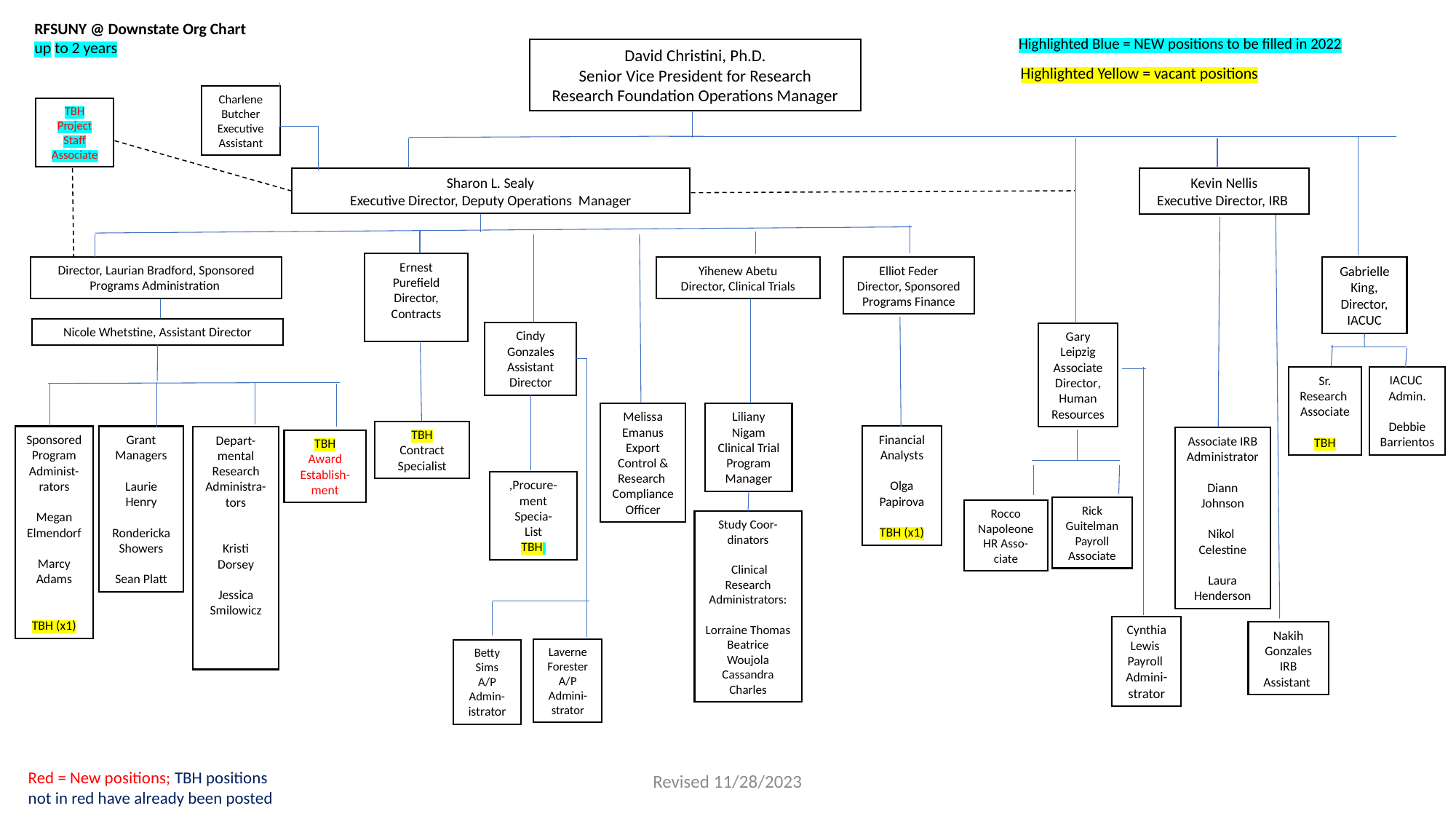

RFSUNY @ Downstate Org Chart
up to 2 years
Highlighted Blue = NEW positions to be filled in 2022
David Christini, Ph.D.
Senior Vice President for Research
Research Foundation Operations Manager
Highlighted Yellow = vacant positions
Charlene Butcher
Executive Assistant
TBH Project Staff Associate
Sharon L. Sealy
Executive Director, Deputy Operations  Manager
Kevin Nellis
Executive Director, IRB
Ernest
Purefield
Director, Contracts

Director, Laurian Bradford, Sponsored Programs Administration
Elliot Feder
Director, Sponsored Programs Finance
Gabrielle King, Director, IACUC
Yihenew Abetu
Director, Clinical Trials
Nicole Whetstine, Assistant Director
Cindy Gonzales
Assistant Director
Gary Leipzig
Associate Director, Human Resources
IACUC
Admin.

Debbie Barrientos
Sr. Research
Associate

TBH
Melissa Emanus
Export
Control &
Research
Compliance
Officer
Liliany Nigam
Clinical Trial Program
Manager
TBH
Contract Specialist
Financial
Analysts

Olga Papirova

TBH (x1)
Grant Managers

Laurie Henry

Rondericka
Showers

Sean Platt
Sponsored Program Administ-rators

Megan Elmendorf

Marcy Adams

TBH (x1)
Depart-mental Research Administra-tors

Kristi Dorsey

Jessica
Smilowicz

Associate IRB Administrator

Diann Johnson

Nikol
Celestine

Laura
Henderson
TBH
Award Establish-ment
,Procure-ment
Specia-
List
TBH
Rick Guitelman
Payroll Associate
Rocco Napoleone
HR Asso-ciate
Study Coor-
dinators

 Clinical Research Administrators:

Lorraine Thomas
Beatrice Woujola
Cassandra Charles
Cynthia Lewis
Payroll
Admini-strator
Nakih Gonzales
IRB Assistant
Laverne Forester
A/P Admini-
strator
Betty Sims
A/P Admin-istrator
Revised 11/28/2023
Red = New positions; TBH positions not in red have already been posted